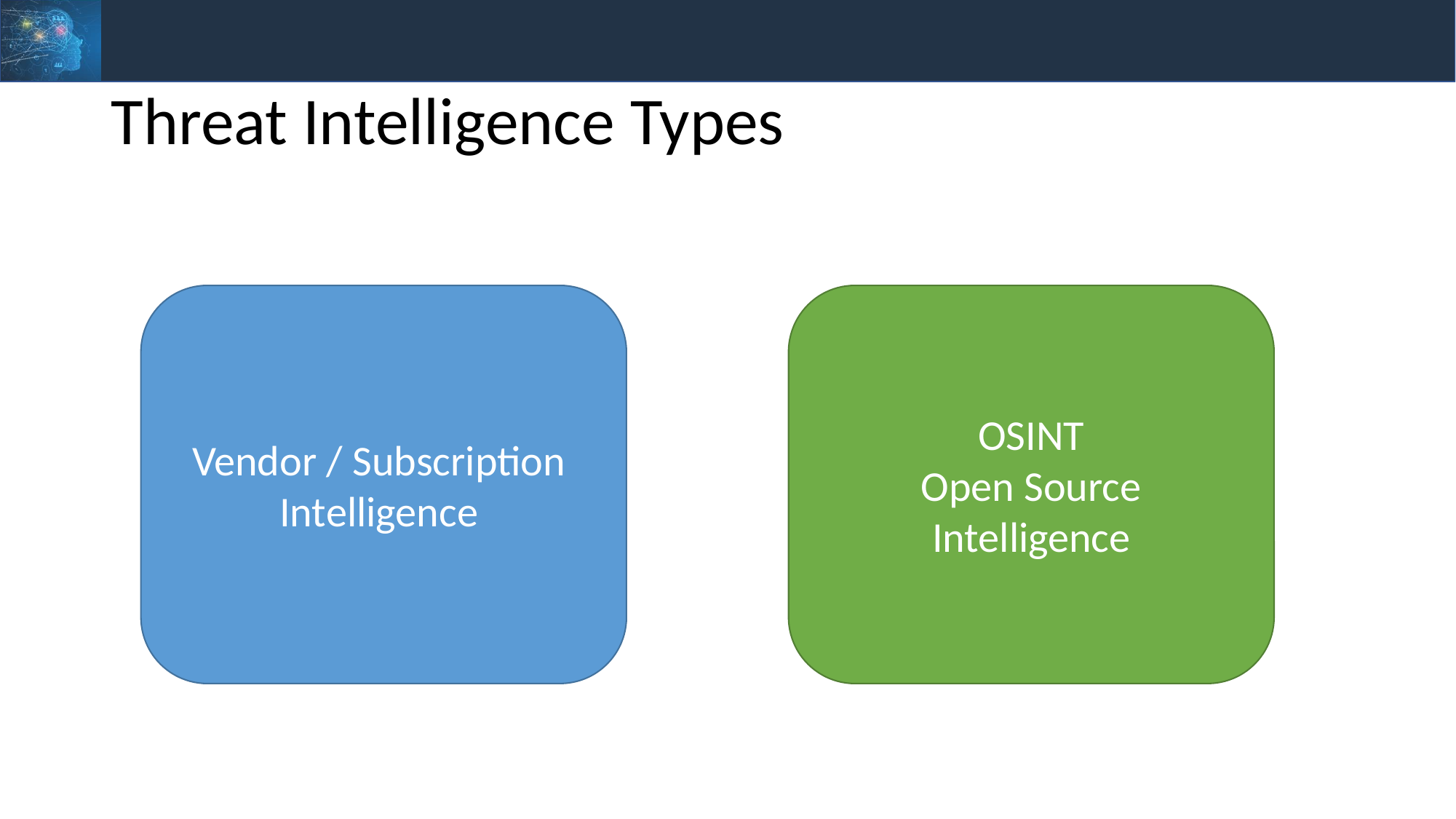

# Threat Intelligence Types
OSINT
Open Source Intelligence
Vendor / Subscription
Intelligence